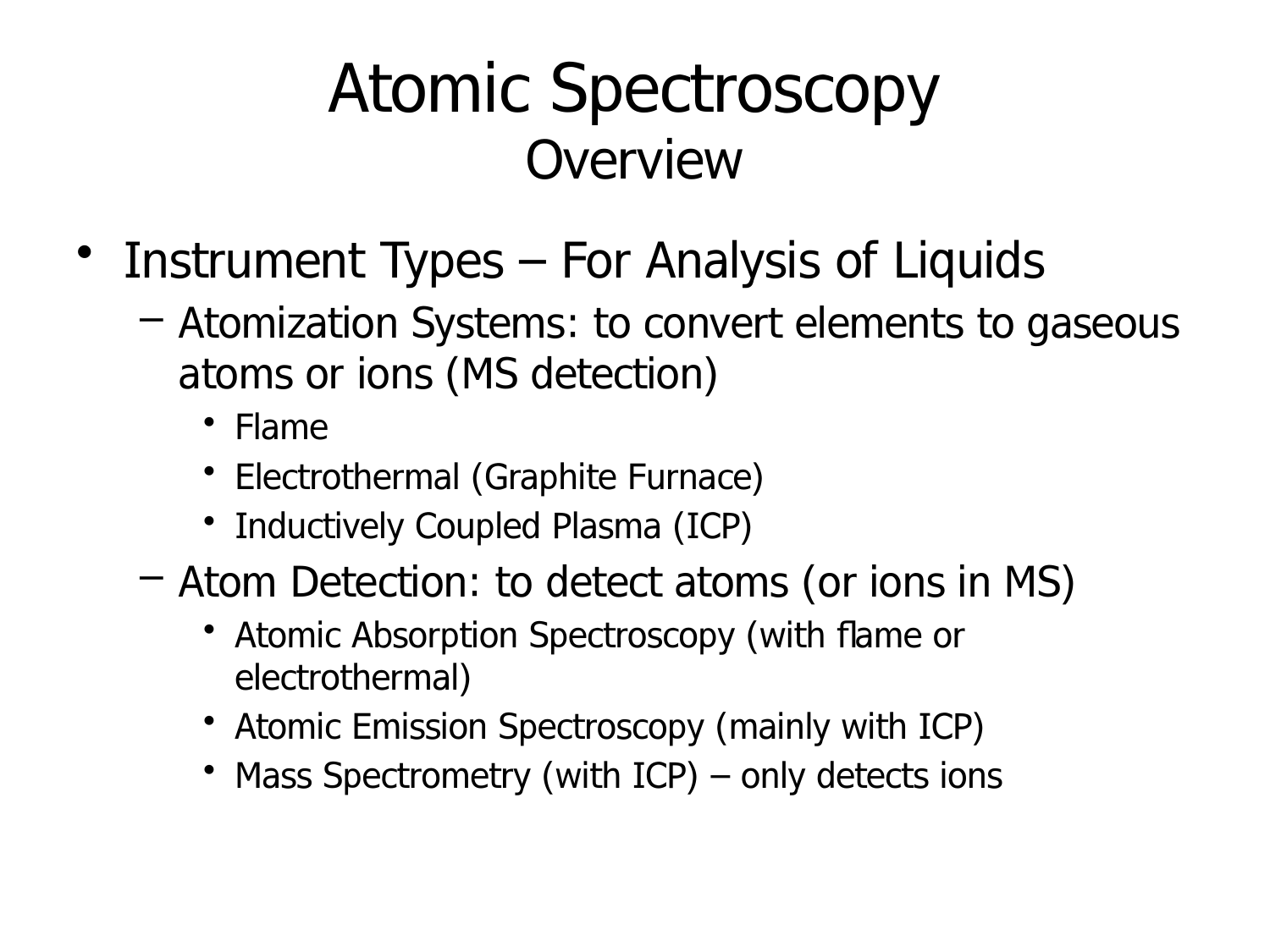

# Atomic Spectroscopy Overview
Instrument Types – For Analysis of Liquids
Atomization Systems: to convert elements to gaseous atoms or ions (MS detection)
Flame
Electrothermal (Graphite Furnace)
Inductively Coupled Plasma (ICP)
Atom Detection: to detect atoms (or ions in MS)
Atomic Absorption Spectroscopy (with flame or electrothermal)
Atomic Emission Spectroscopy (mainly with ICP)
Mass Spectrometry (with ICP) – only detects ions